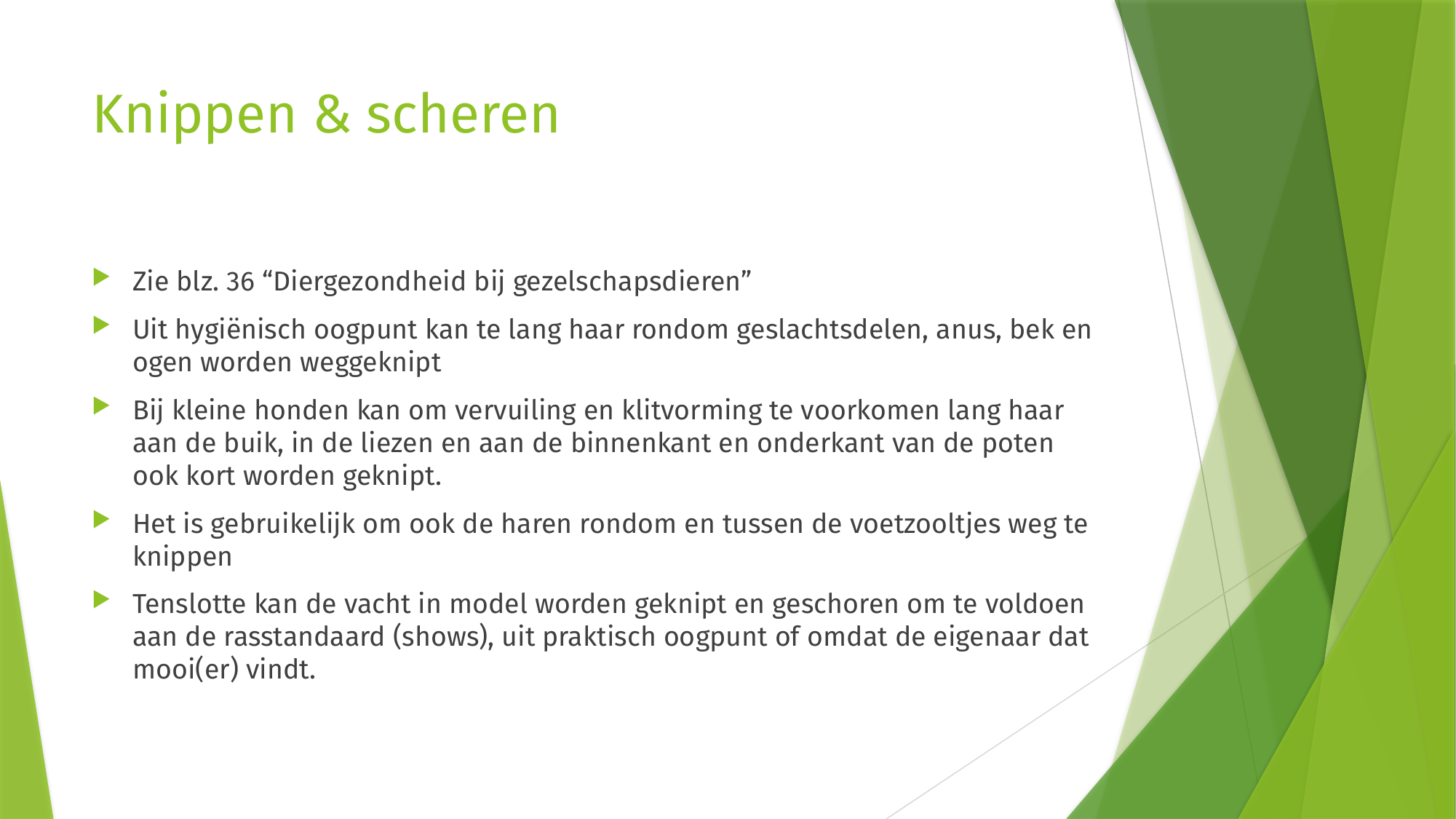

# Knippen & scheren
Zie blz. 36 “Diergezondheid bij gezelschapsdieren”
Uit hygiënisch oogpunt kan te lang haar rondom geslachtsdelen, anus, bek en ogen worden weggeknipt
Bij kleine honden kan om vervuiling en klitvorming te voorkomen lang haar aan de buik, in de liezen en aan de binnenkant en onderkant van de poten ook kort worden geknipt.
Het is gebruikelijk om ook de haren rondom en tussen de voetzooltjes weg te knippen
Tenslotte kan de vacht in model worden geknipt en geschoren om te voldoen aan de rasstandaard (shows), uit praktisch oogpunt of omdat de eigenaar dat mooi(er) vindt.